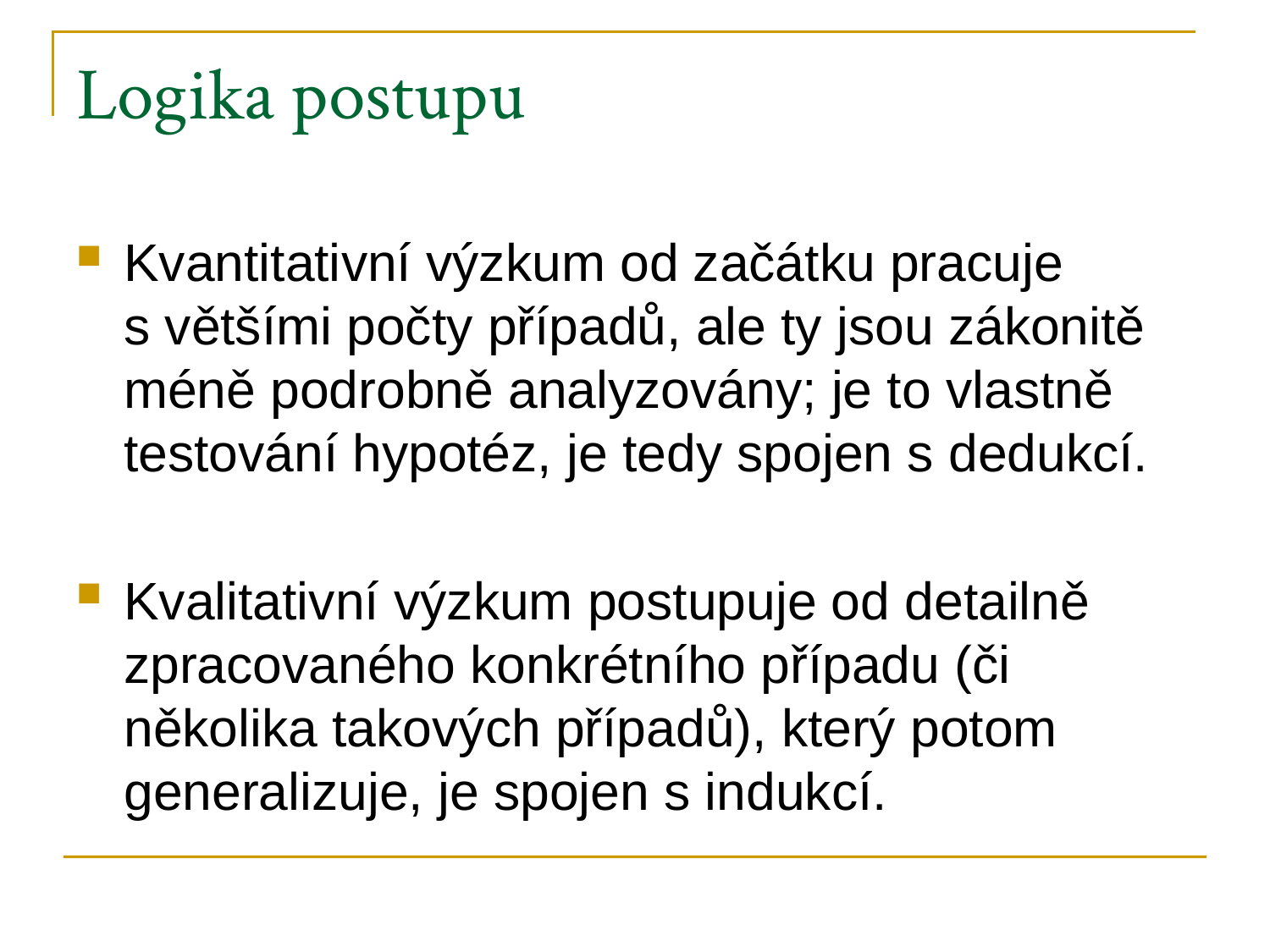

# Logika postupu
Kvantitativní výzkum od začátku pracuje s většími počty případů, ale ty jsou zákonitě méně podrobně analyzovány; je to vlastně testování hypotéz, je tedy spojen s dedukcí.

Kvalitativní výzkum postupuje od detailně zpracovaného konkrétního případu (či několika takových případů), který potom generalizuje, je spojen s indukcí.